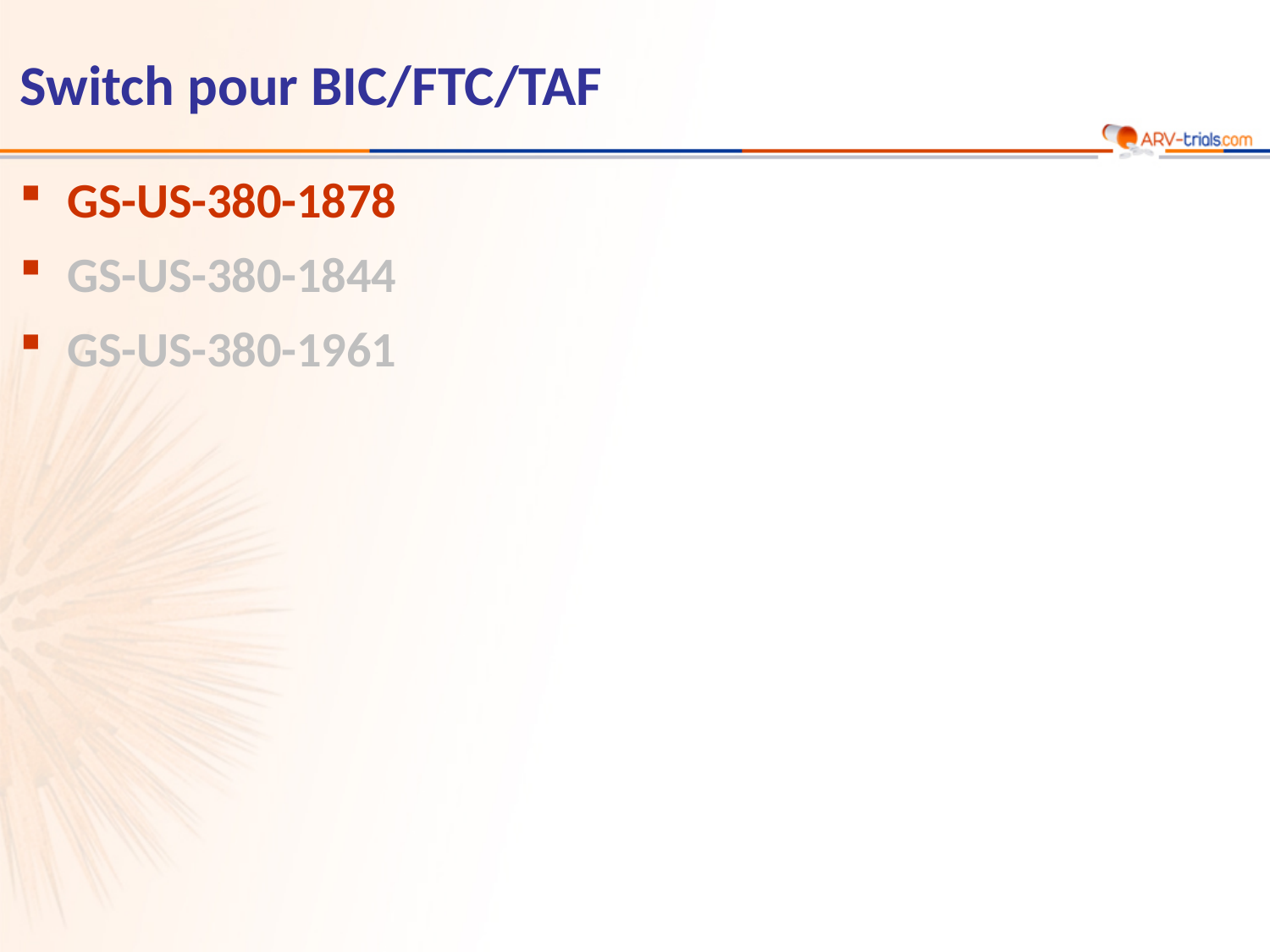

# Switch pour BIC/FTC/TAF

GS-US-380-1878
GS-US-380-1844
GS-US-380-1961